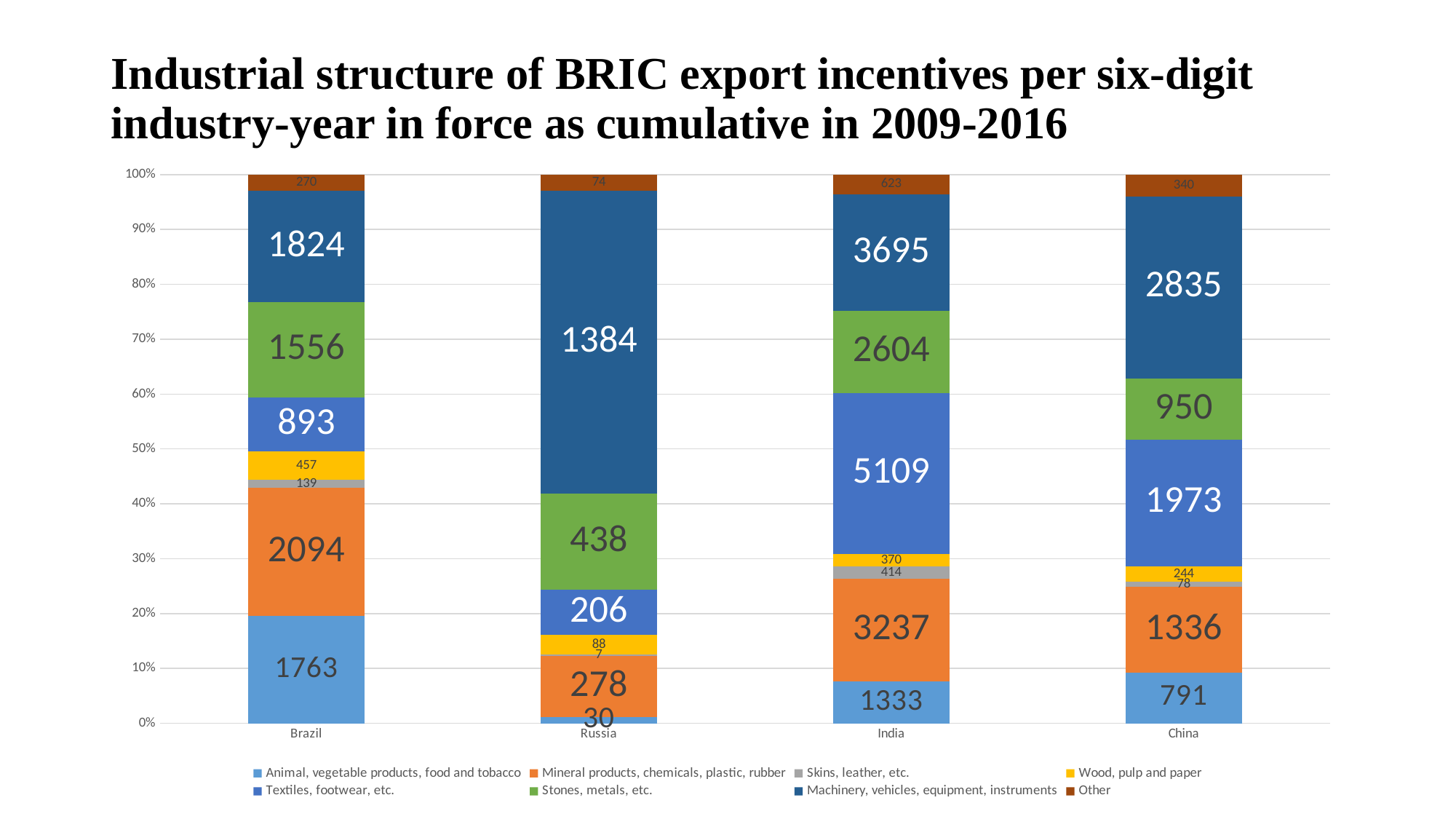

# Industrial structure of BRIC export incentives per six-digit industry-year in force as cumulative in 2009-2016

### Chart

| Category | Animal, vegetable products, food and tobacco | Mineral products, chemicals, plastic, rubber | Skins, leather, etc.  | Wood, pulp and paper | Textiles, footwear, etc.  | Stones, metals, etc. | Machinery, vehicles, equipment, instruments | Other |
|---|---|---|---|---|---|---|---|---|
| Brazil | 1763.3333333333333 | 2093.8333333333335 | 138.75 | 457.0833333333333 | 893.1666666666667 | 1556.1666666666665 | 1824.4166666666658 | 269.9166666666667 |
| Russia | 29.83333333333333 | 278.0833333333333 | 7.083333333333333 | 88.0 | 206.16666666666666 | 437.8333333333332 | 1383.9166666666665 | 73.5 |
| India | 1332.8333333333333 | 3236.7500000000005 | 413.6666666666667 | 370.08333333333326 | 5108.75 | 2604.4166666666665 | 3695.166666666666 | 622.5 |
| China | 790.6666666666667 | 1335.5 | 78.41666666666667 | 244.0 | 1973.0 | 950.4166666666664 | 2834.9999999999995 | 339.5 |